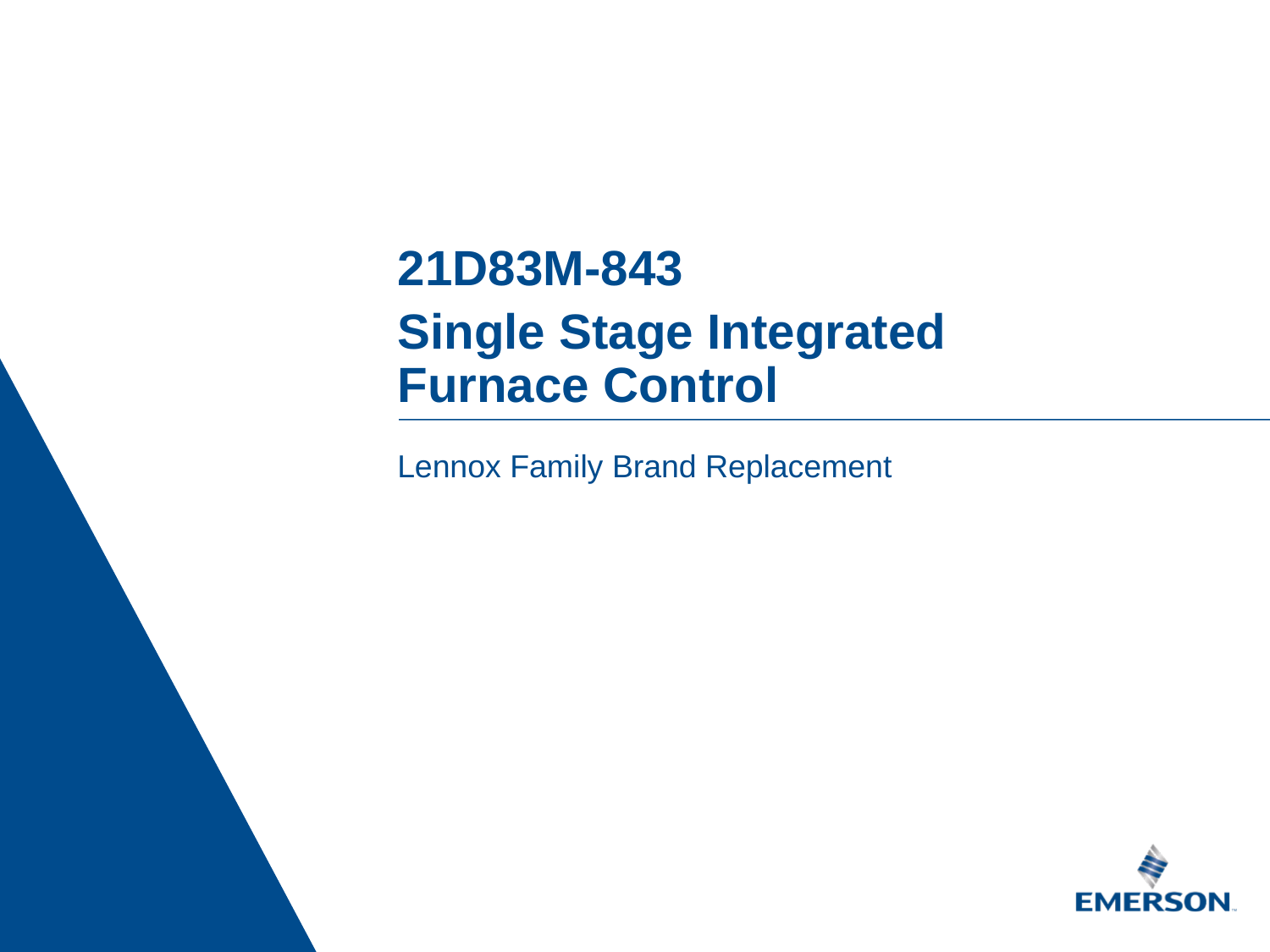

21D83M-843
Single Stage Integrated Furnace Control
Lennox Family Brand Replacement